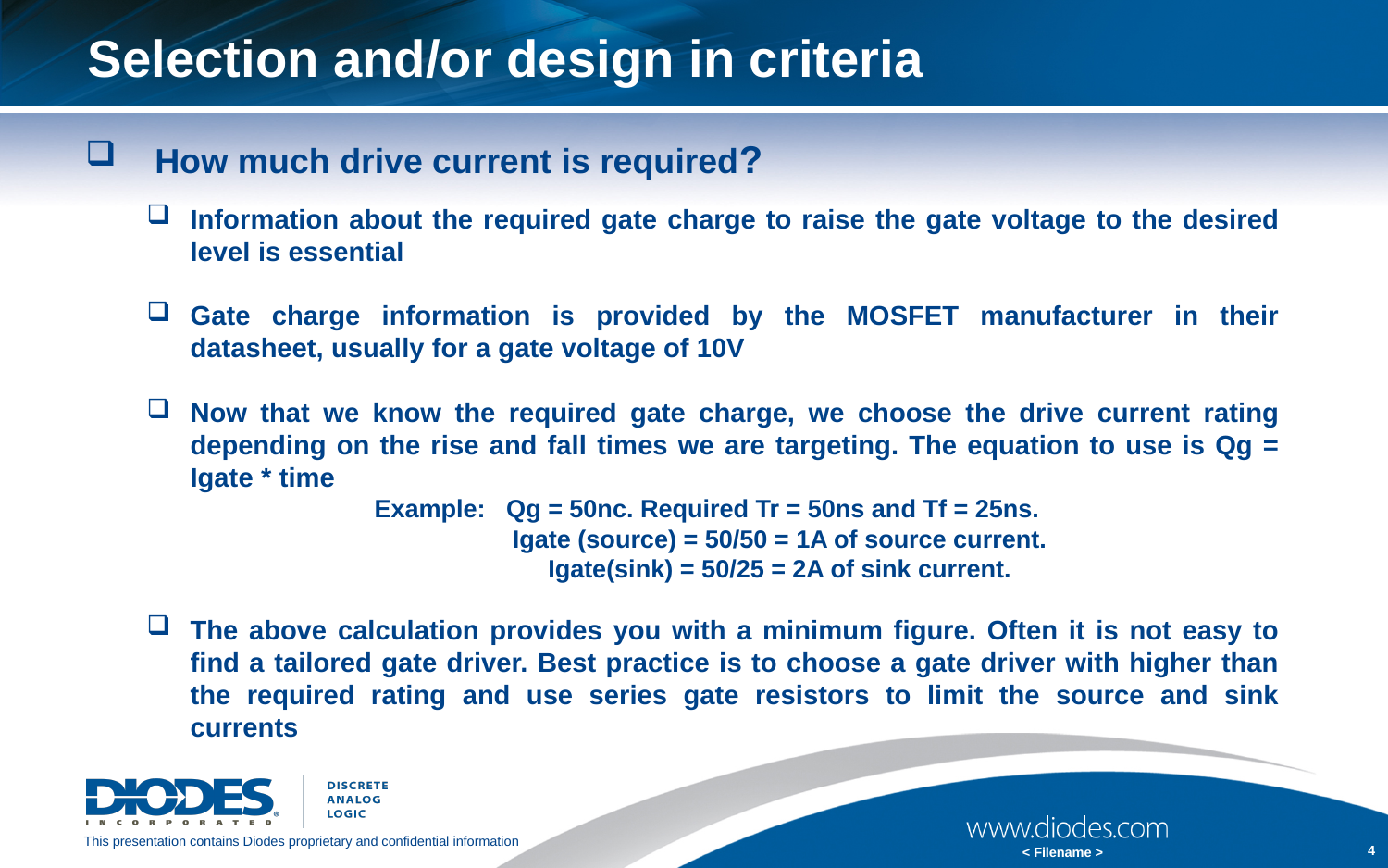

# Selection and/or design in criteria
How much drive current is required?

Information about the required gate charge to raise the gate voltage to the desired level is essential

Gate charge information is provided by the MOSFET manufacturer in their datasheet, usually for a gate voltage of 10V

Now that we know the required gate charge, we choose the drive current rating depending on the rise and fall times we are targeting. The equation to use is Qg = Igate * time
Example:   Qg = 50nc. Required Tr = 50ns and Tf = 25ns.
                   Igate (source) = 50/50 = 1A of source current.
                   Igate(sink) = 50/25 = 2A of sink current.

The above calculation provides you with a minimum figure. Often it is not easy to find a tailored gate driver. Best practice is to choose a gate driver with higher than the required rating and use series gate resistors to limit the source and sink currents